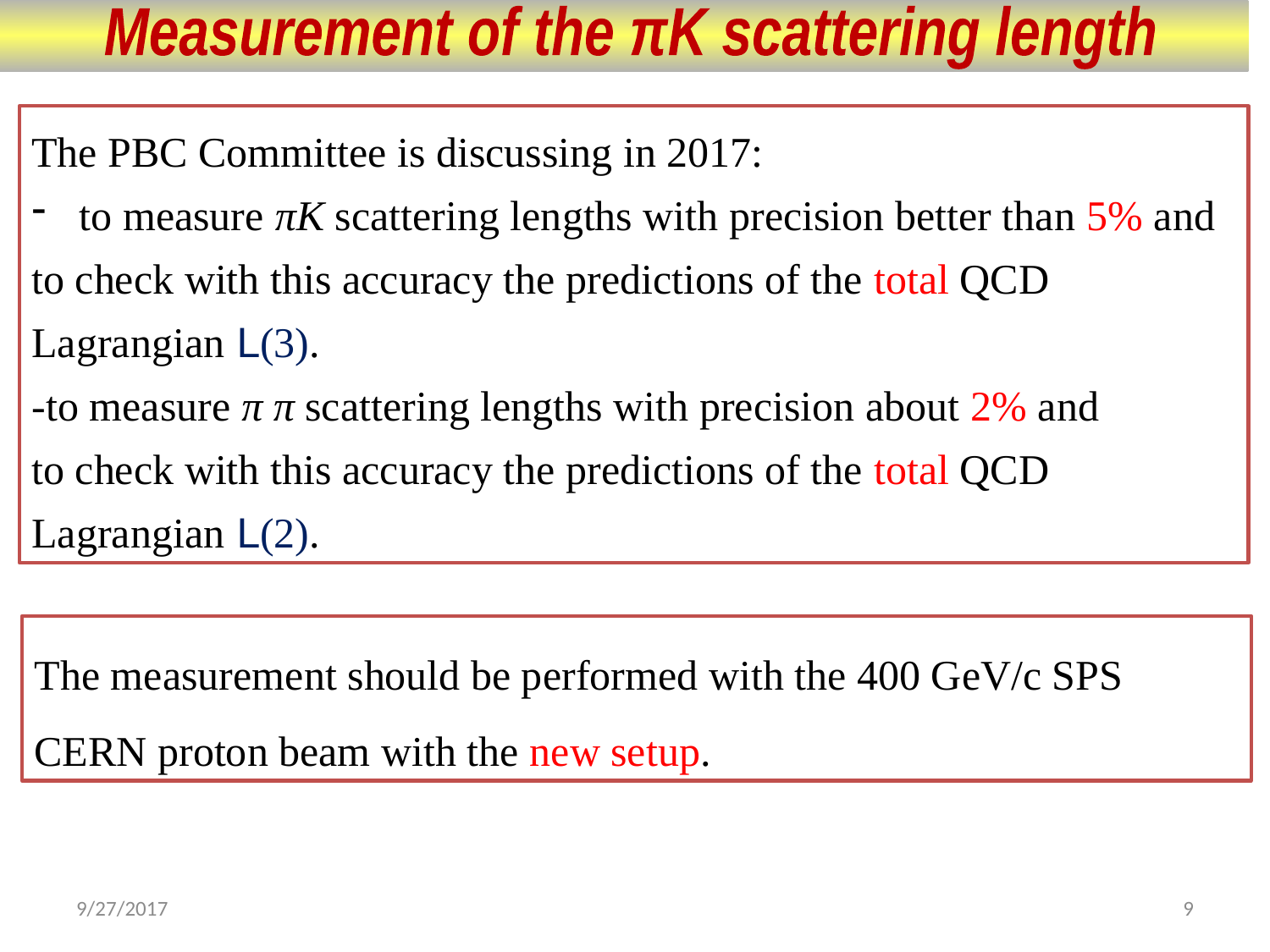

Measurement of the πK scattering length
The PBC Committee is discussing in 2017:
to measure πK scattering lengths with precision better than 5% and
to check with this accuracy the predictions of the total QCD Lagrangian L(3).
-to measure π π scattering lengths with precision about 2% and
to check with this accuracy the predictions of the total QCD Lagrangian L(2).
The measurement should be performed with the 400 GeV/c SPS CERN proton beam with the new setup.
9/27/2017
9